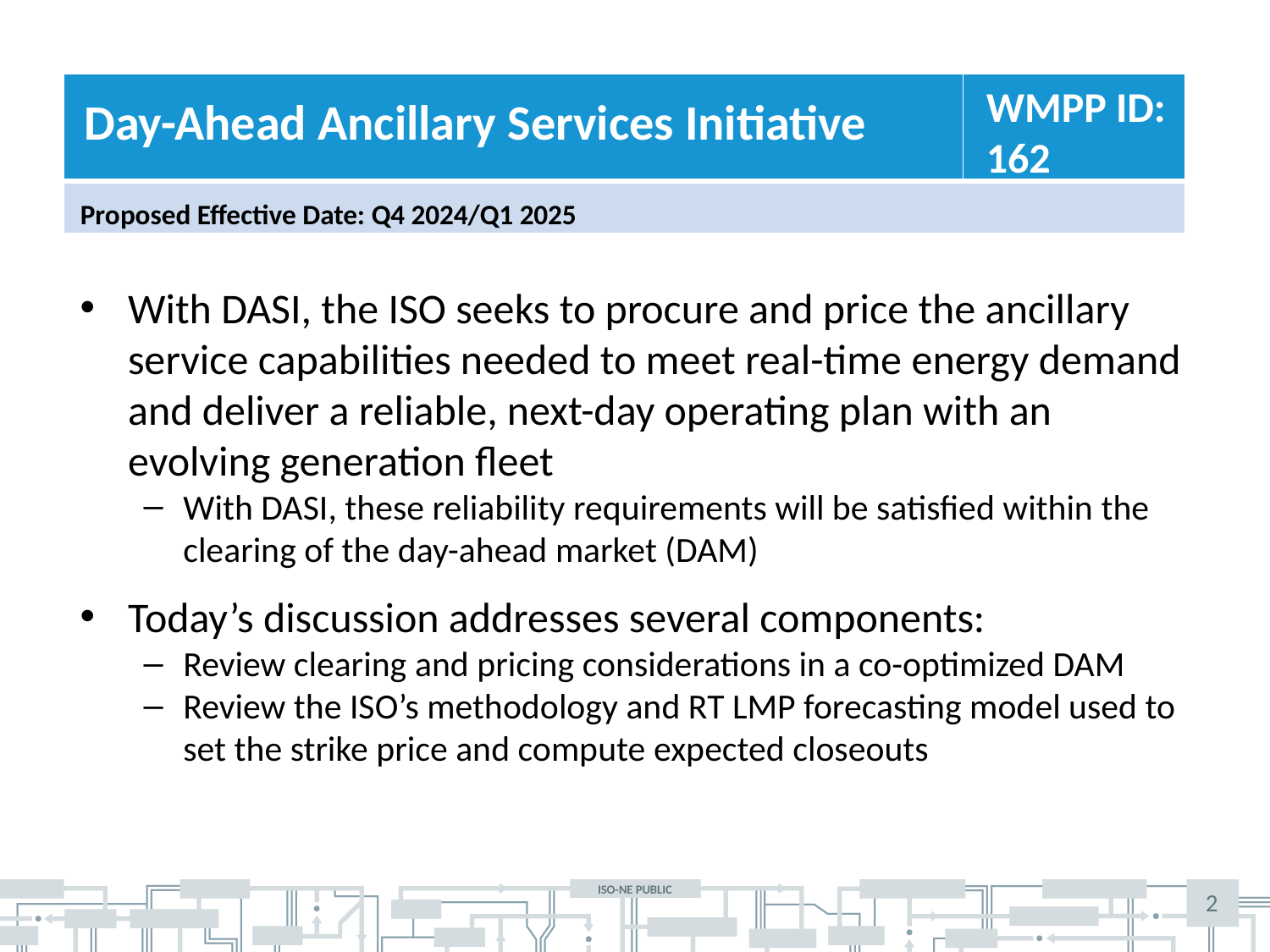

WMPP ID:
162
Day-Ahead Ancillary Services Initiative
Proposed Effective Date: Q4 2024/Q1 2025

With DASI, the ISO seeks to procure and price the ancillary service capabilities needed to meet real-time energy demand and deliver a reliable, next-day operating plan with an evolving generation fleet
With DASI, these reliability requirements will be satisfied within the clearing of the day-ahead market (DAM)
Today’s discussion addresses several components:
Review clearing and pricing considerations in a co-optimized DAM
Review the ISO’s methodology and RT LMP forecasting model used to set the strike price and compute expected closeouts
2